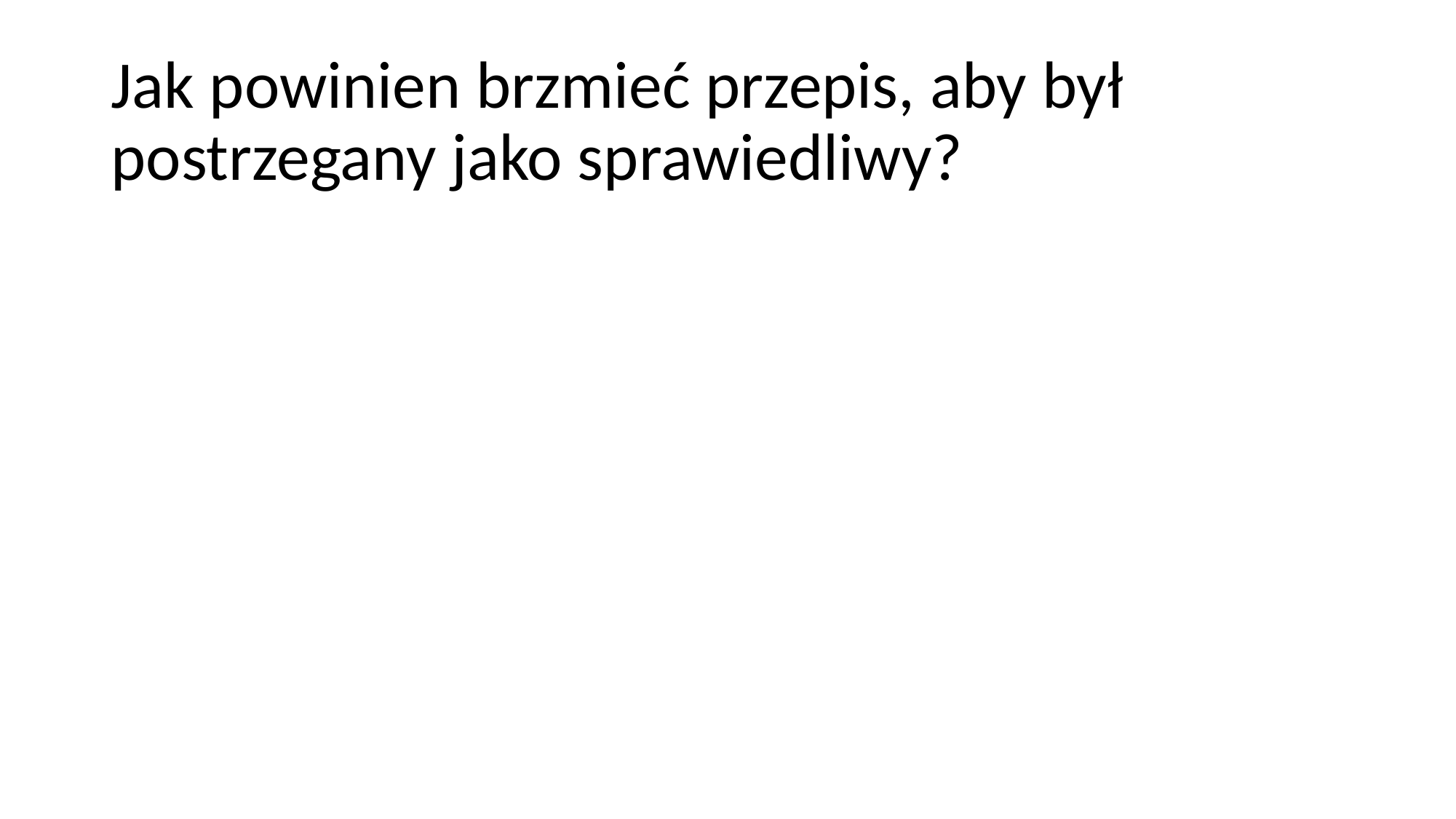

# Jak powinien brzmieć przepis, aby był postrzegany jako sprawiedliwy?